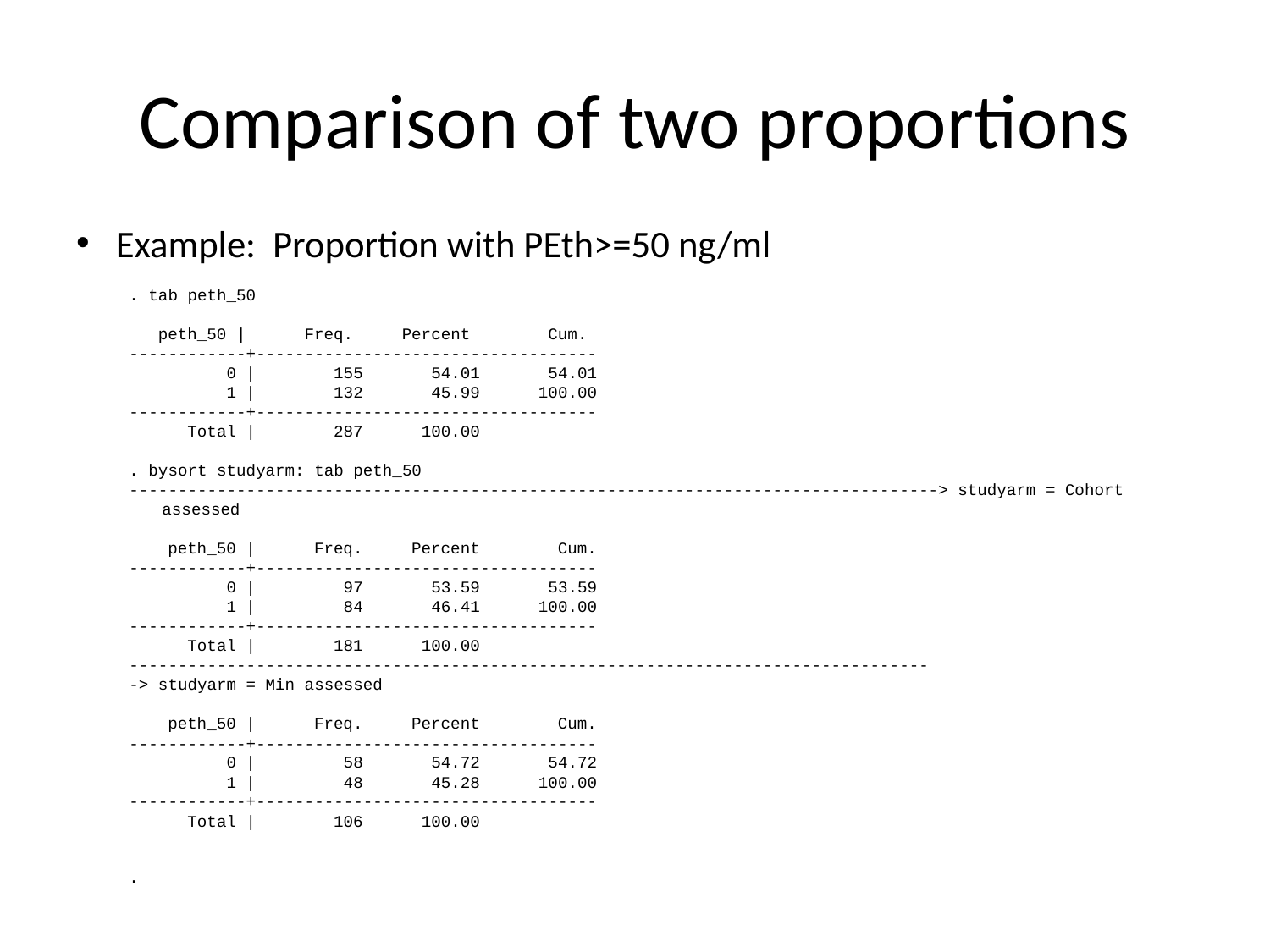

# Comparison of two proportions
Example:  Proportion with PEth>=50 ng/ml

. tab peth_50

   peth_50 |      Freq.     Percent        Cum.
------------+-----------------------------------
          0 |        155       54.01       54.01
          1 |        132       45.99      100.00
------------+-----------------------------------
      Total |        287      100.00

. bysort studyarm: tab peth_50
-----------------------------------------------------------------------------------> studyarm = Cohort assessed

    peth_50 |      Freq.     Percent        Cum.
------------+-----------------------------------
          0 |         97       53.59       53.59
          1 |         84       46.41      100.00
------------+-----------------------------------
      Total |        181      100.00
----------------------------------------------------------------------------------
-> studyarm = Min assessed

    peth_50 |      Freq.     Percent        Cum.
------------+-----------------------------------
          0 |         58       54.72       54.72
          1 |         48       45.28      100.00
------------+-----------------------------------
      Total |        106      100.00

.